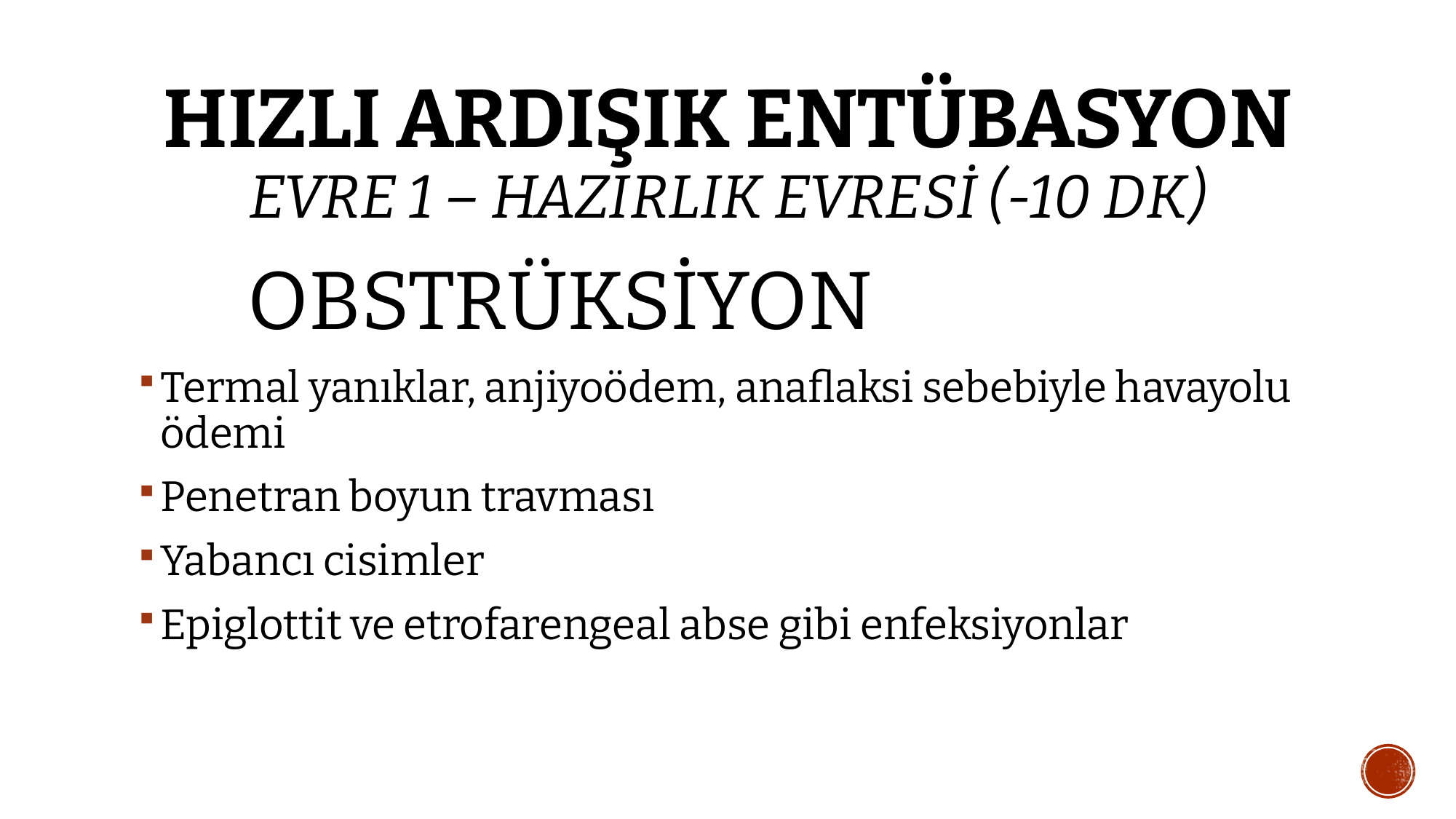

Hızlı Ardışık Entübasyon
Evre 1 – Hazırlık Evresi (-10 dk)
	Obstrüksiyon
Termal yanıklar, anjiyoödem, anaflaksi sebebiyle havayolu ödemi
Penetran boyun travması
Yabancı cisimler
Epiglottit ve etrofarengeal abse gibi enfeksiyonlar